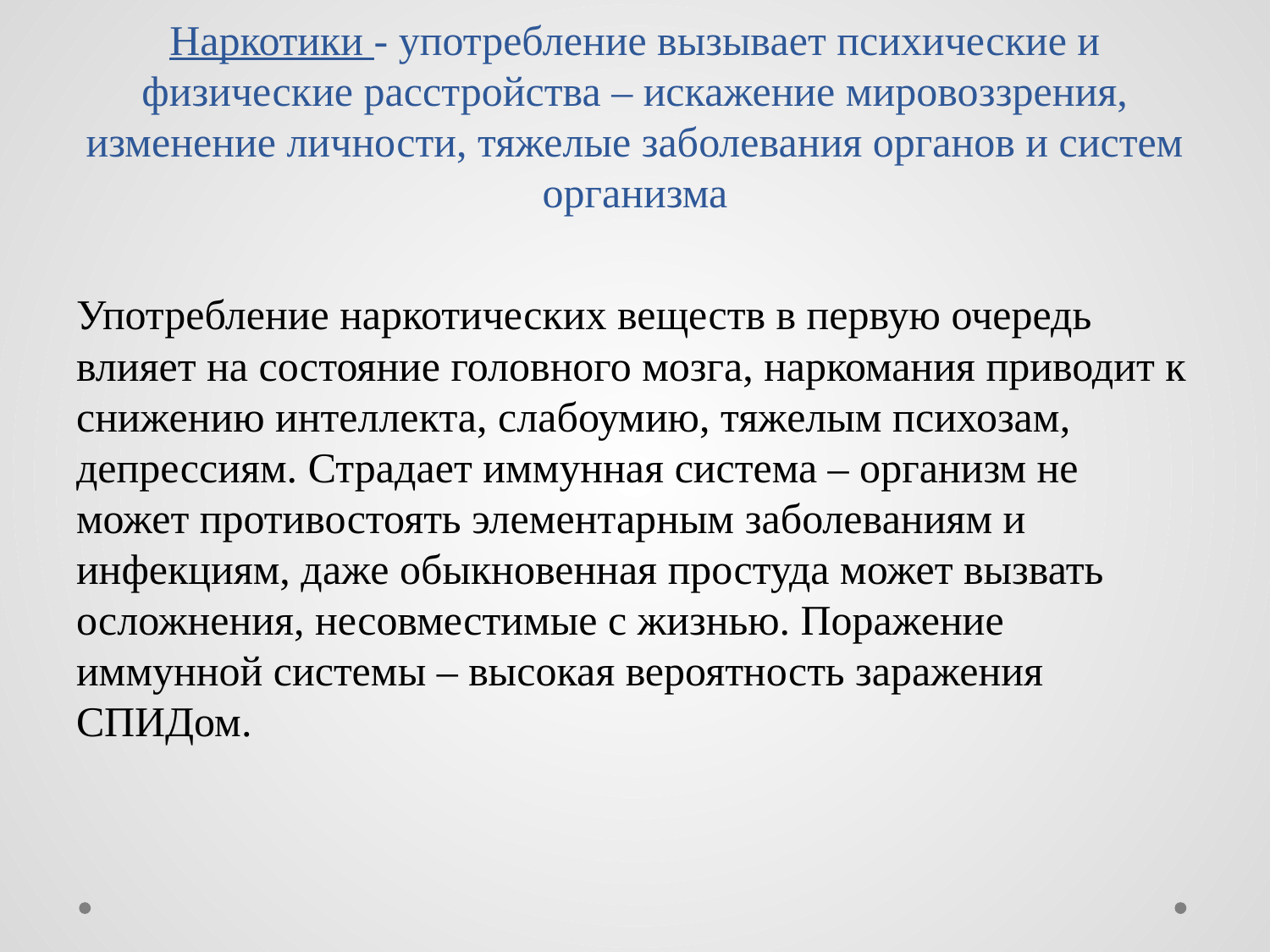

# Наркотики - употребление вызывает психические и физические расстройства – искажение мировоззрения, изменение личности, тяжелые заболевания органов и систем организма

Употребление наркотических веществ в первую очередь влияет на состояние головного мозга, наркомания приводит к снижению интеллекта, слабоумию, тяжелым психозам, депрессиям. Страдает иммунная система – организм не может противостоять элементарным заболеваниям и инфекциям, даже обыкновенная простуда может вызвать осложнения, несовместимые с жизнью. Поражение иммунной системы – высокая вероятность заражения СПИДом.